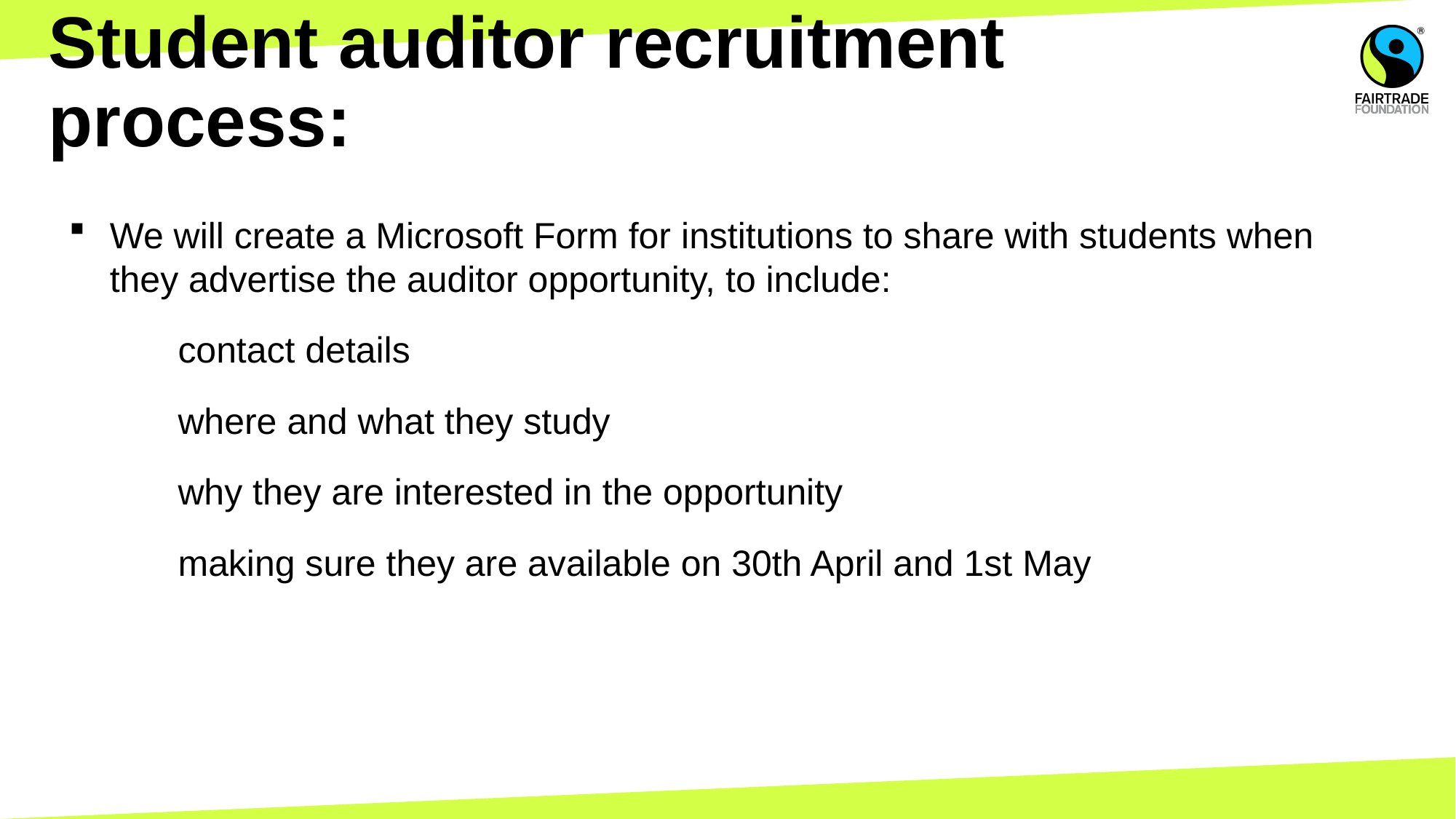

# Student auditor recruitment process:
We will create a Microsoft Form for institutions to share with students when they advertise the auditor opportunity, to include:
	contact details
	where and what they study
	why they are interested in the opportunity
   making sure they are available on 30th April and 1st May